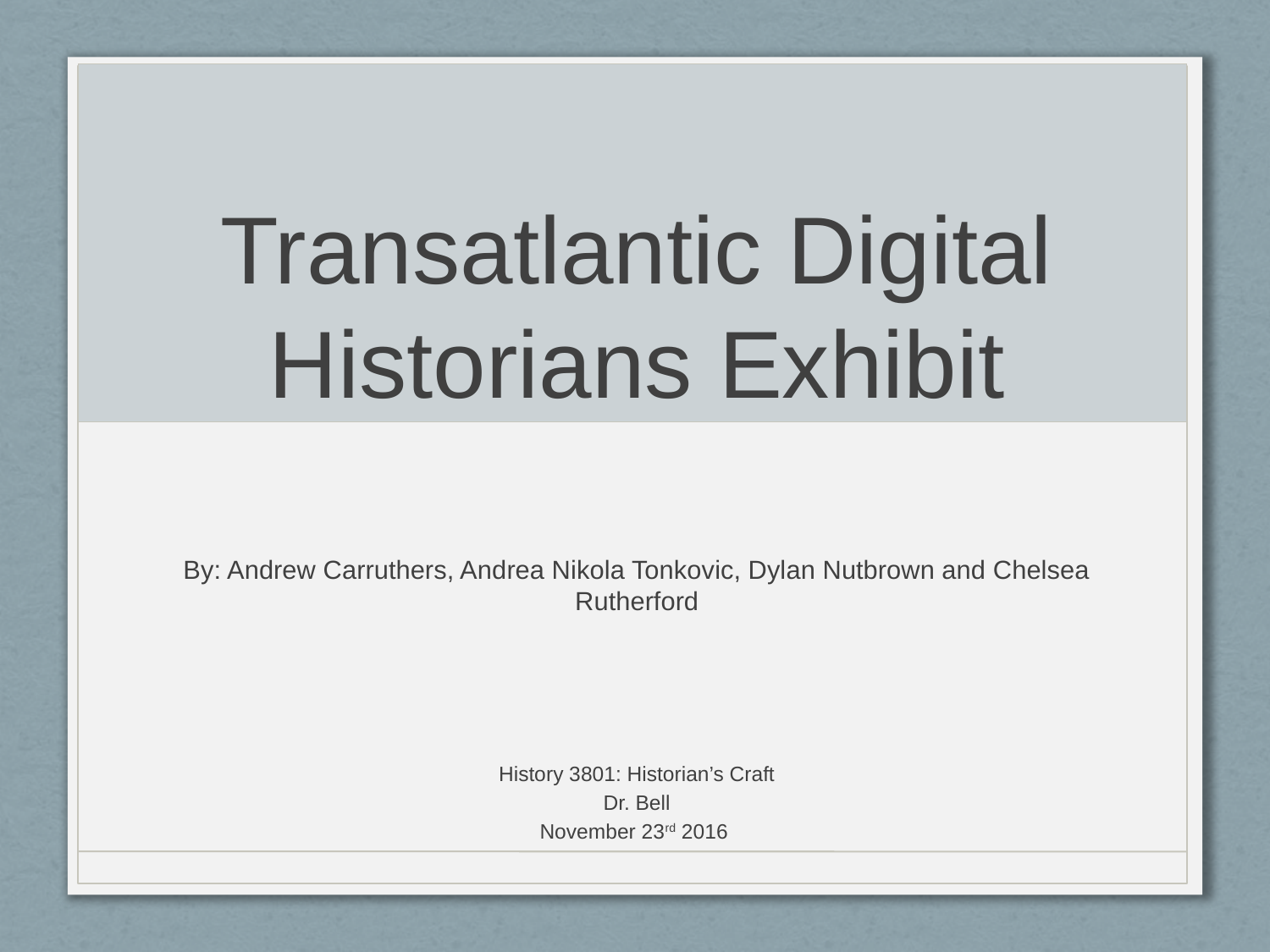

# Transatlantic Digital Historians Exhibit

By: Andrew Carruthers, Andrea Nikola Tonkovic, Dylan Nutbrown and Chelsea Rutherford

History 3801: Historian’s Craft
Dr. Bell
November 23rd 2016